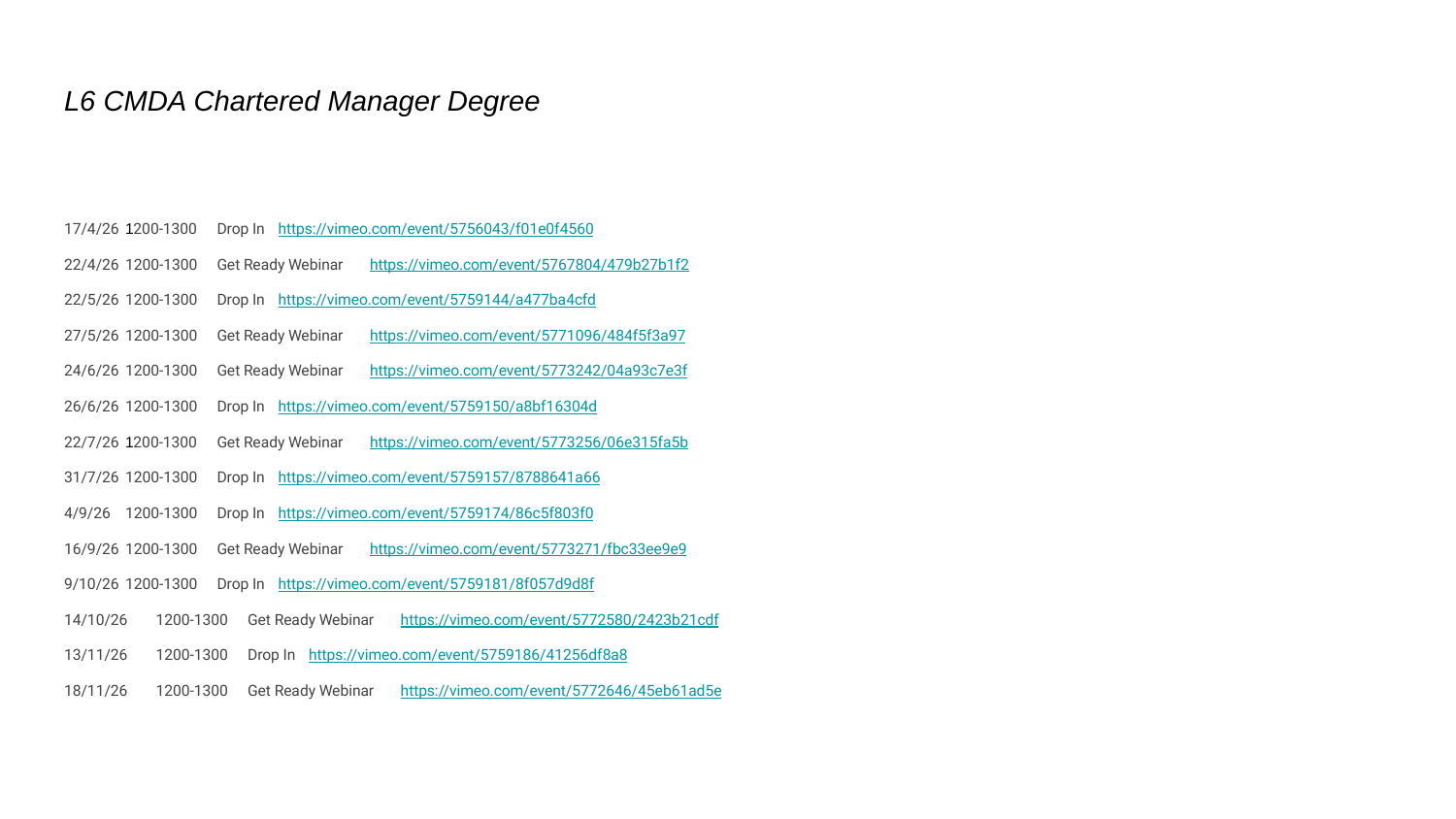

L6 CMDA Chartered Manager Degree
17/4/26		1200-1300	Drop In			https://vimeo.com/event/5756043/f01e0f4560
22/4/26		1200-1300	Get Ready Webinar	https://vimeo.com/event/5767804/479b27b1f2
22/5/26		1200-1300	Drop In			https://vimeo.com/event/5759144/a477ba4cfd
27/5/26		1200-1300	Get Ready Webinar	https://vimeo.com/event/5771096/484f5f3a97
24/6/26		1200-1300	Get Ready Webinar	https://vimeo.com/event/5773242/04a93c7e3f
26/6/26		1200-1300	Drop In			https://vimeo.com/event/5759150/a8bf16304d
22/7/26		1200-1300	Get Ready Webinar	https://vimeo.com/event/5773256/06e315fa5b
31/7/26		1200-1300	Drop In			https://vimeo.com/event/5759157/8788641a66
4/9/26		1200-1300	Drop In			https://vimeo.com/event/5759174/86c5f803f0
16/9/26		1200-1300	Get Ready Webinar	https://vimeo.com/event/5773271/fbc33ee9e9
9/10/26		1200-1300	Drop In			https://vimeo.com/event/5759181/8f057d9d8f
14/10/26	1200-1300	Get Ready Webinar	https://vimeo.com/event/5772580/2423b21cdf
13/11/26	1200-1300	Drop In			https://vimeo.com/event/5759186/41256df8a8
18/11/26	1200-1300	Get Ready Webinar 	https://vimeo.com/event/5772646/45eb61ad5e